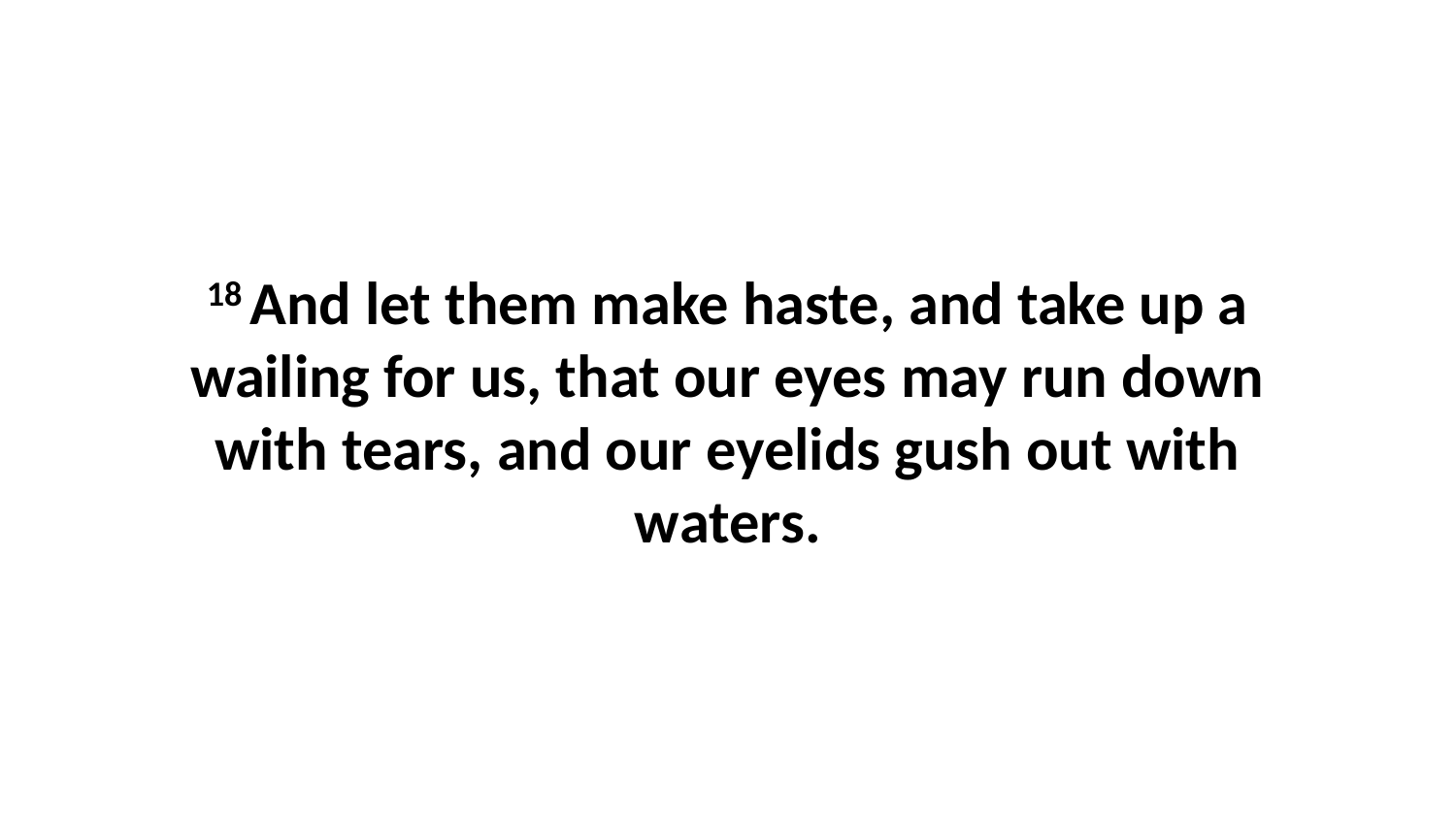

18 And let them make haste, and take up a wailing for us, that our eyes may run down with tears, and our eyelids gush out with waters.